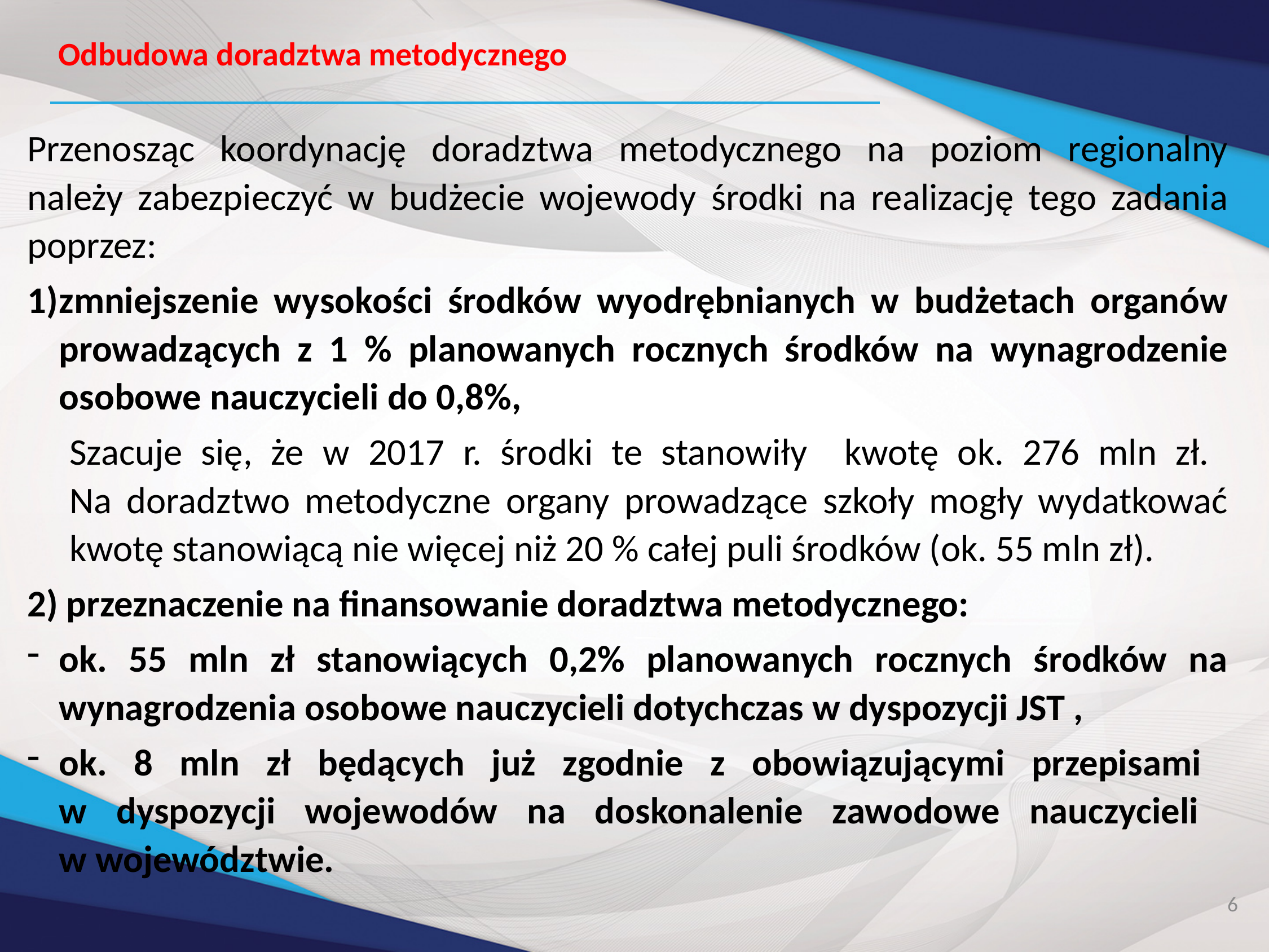

Odbudowa doradztwa metodycznego
Przenosząc koordynację doradztwa metodycznego na poziom regionalny należy zabezpieczyć w budżecie wojewody środki na realizację tego zadania poprzez:
zmniejszenie wysokości środków wyodrębnianych w budżetach organów prowadzących z 1 % planowanych rocznych środków na wynagrodzenie osobowe nauczycieli do 0,8%,
Szacuje się, że w 2017 r. środki te stanowiły  kwotę ok. 276 mln zł.
Na doradztwo metodyczne organy prowadzące szkoły mogły wydatkować kwotę stanowiącą nie więcej niż 20 % całej puli środków (ok. 55 mln zł).
2) przeznaczenie na finansowanie doradztwa metodycznego:
ok. 55 mln zł stanowiących 0,2% planowanych rocznych środków na wynagrodzenia osobowe nauczycieli dotychczas w dyspozycji JST ,
ok. 8 mln zł będących już zgodnie z obowiązującymi przepisami
w dyspozycji wojewodów na doskonalenie zawodowe nauczycieli
w województwie.
6